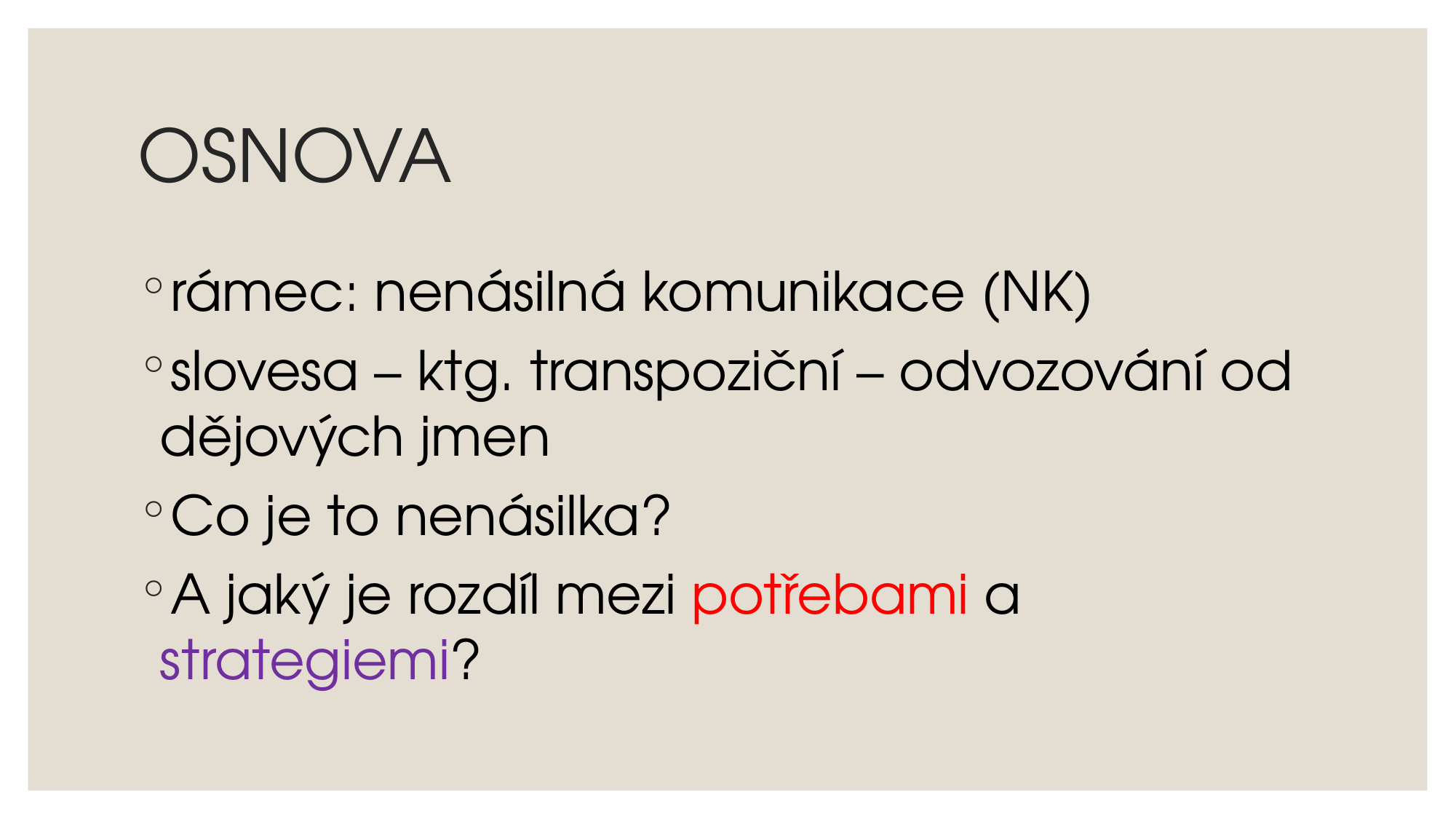

# OSNOVA
rámec: nenásilná komunikace (NK)
slovesa – ktg. transpoziční – odvozování od dějových jmen
Co je to nenásilka?
A jaký je rozdíl mezi potřebami a strategiemi?